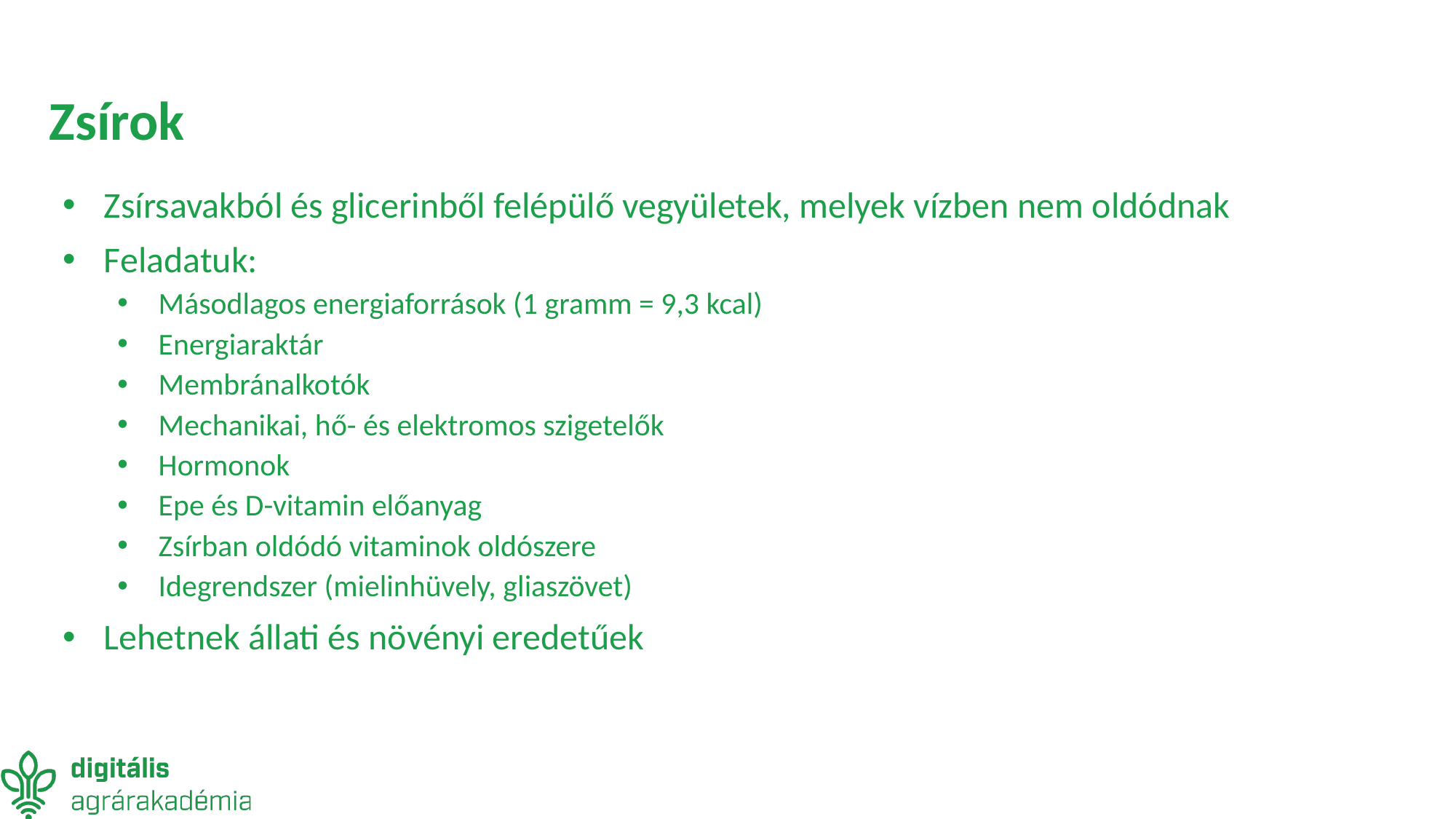

# Zsírok
Zsírsavakból és glicerinből felépülő vegyületek, melyek vízben nem oldódnak
Feladatuk:
Másodlagos energiaforrások (1 gramm = 9,3 kcal)
Energiaraktár
Membránalkotók
Mechanikai, hő- és elektromos szigetelők
Hormonok
Epe és D-vitamin előanyag
Zsírban oldódó vitaminok oldószere
Idegrendszer (mielinhüvely, gliaszövet)
Lehetnek állati és növényi eredetűek